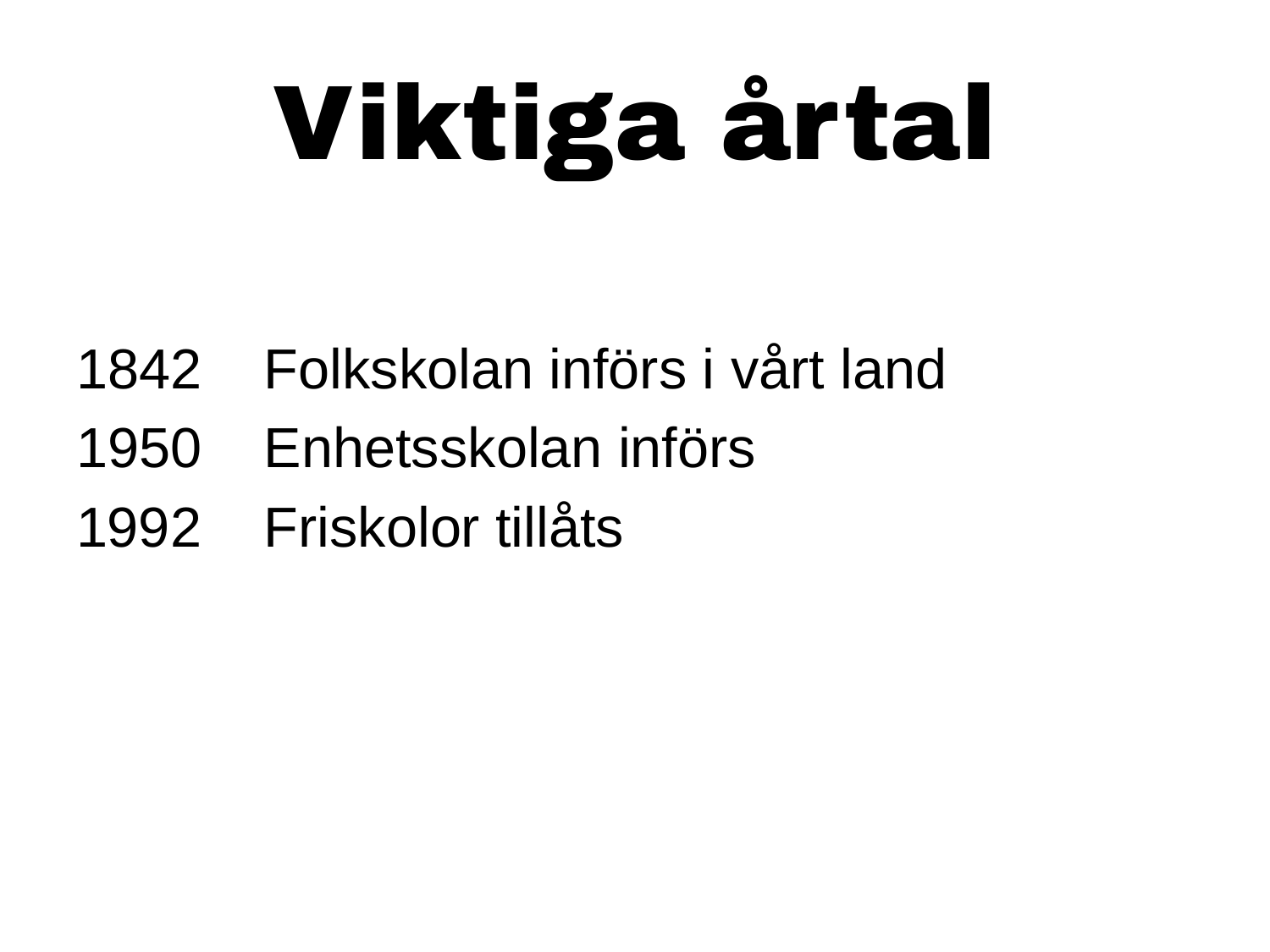

# Viktiga årtal
    Folkskolan införs i vårt land
    Enhetsskolan införs
1992    Friskolor tillåts